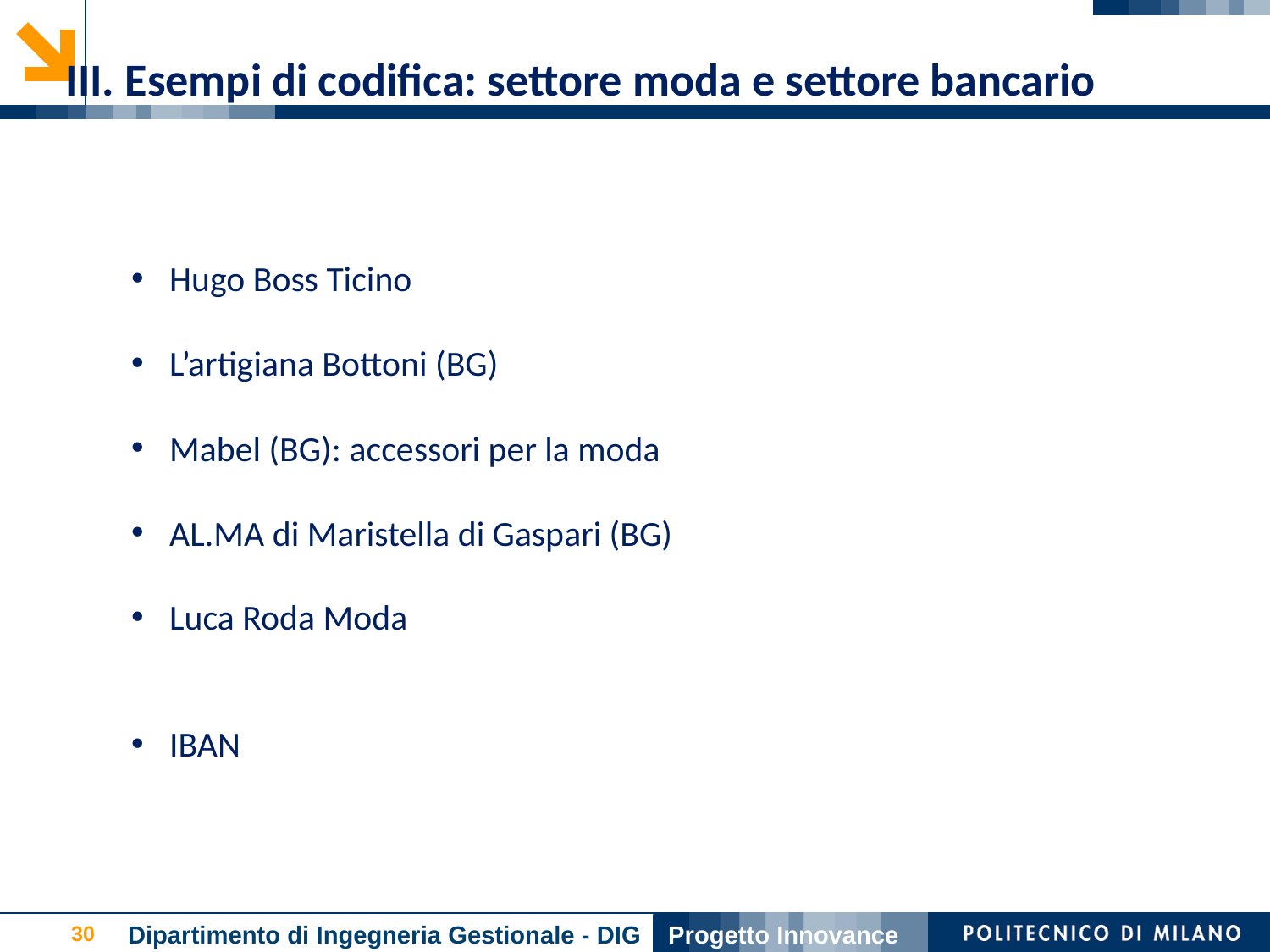

III. Esempi di codifica: settore moda e settore bancario

 Hugo Boss Ticino

 L’artigiana Bottoni (BG)

 Mabel (BG): accessori per la moda

 AL.MA di Maristella di Gaspari (BG)

 Luca Roda Moda

 IBAN
Dipartimento di Ingegneria Gestionale - DIG
Progetto Innovance
30